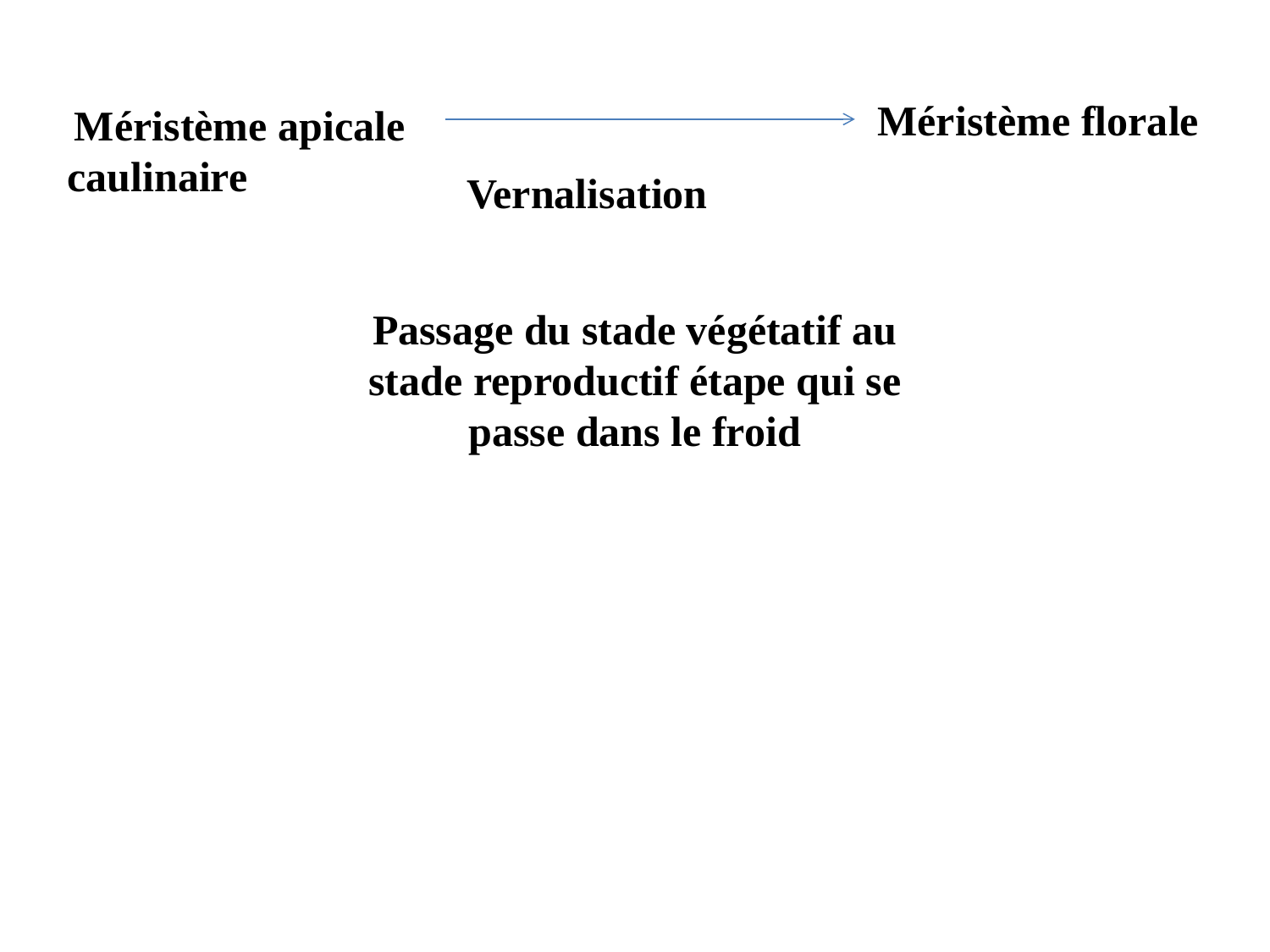

Méristème florale
Méristème apicale
caulinaire
Vernalisation
Passage du stade végétatif au stade reproductif étape qui se passe dans le froid